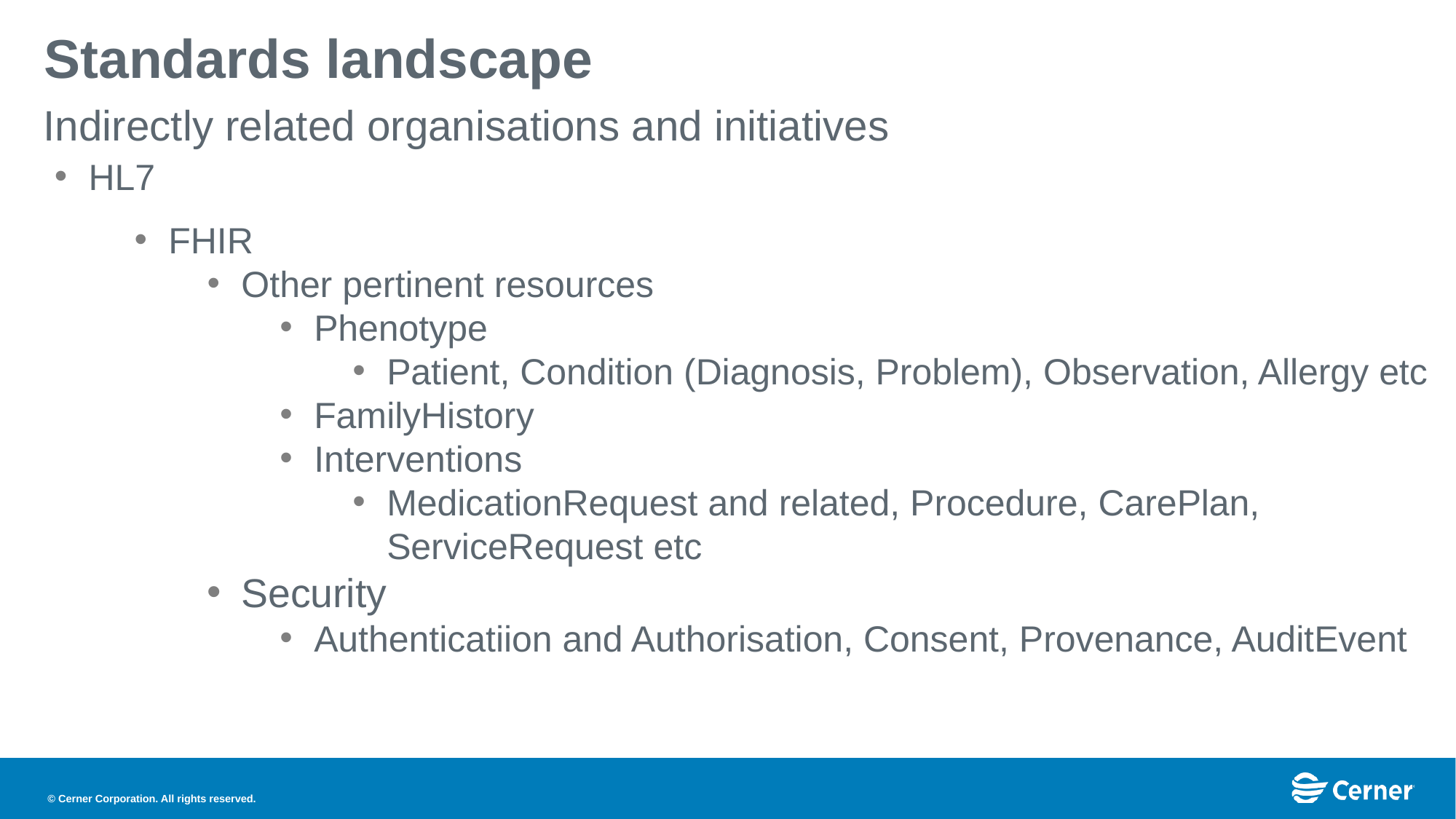

# Standards landscape
Indirectly related organisations and initiatives
HL7
FHIR
Other pertinent resources
Phenotype
Patient, Condition (Diagnosis, Problem), Observation, Allergy etc
FamilyHistory
Interventions
MedicationRequest and related, Procedure, CarePlan, ServiceRequest etc
Security
Authenticatiion and Authorisation, Consent, Provenance, AuditEvent